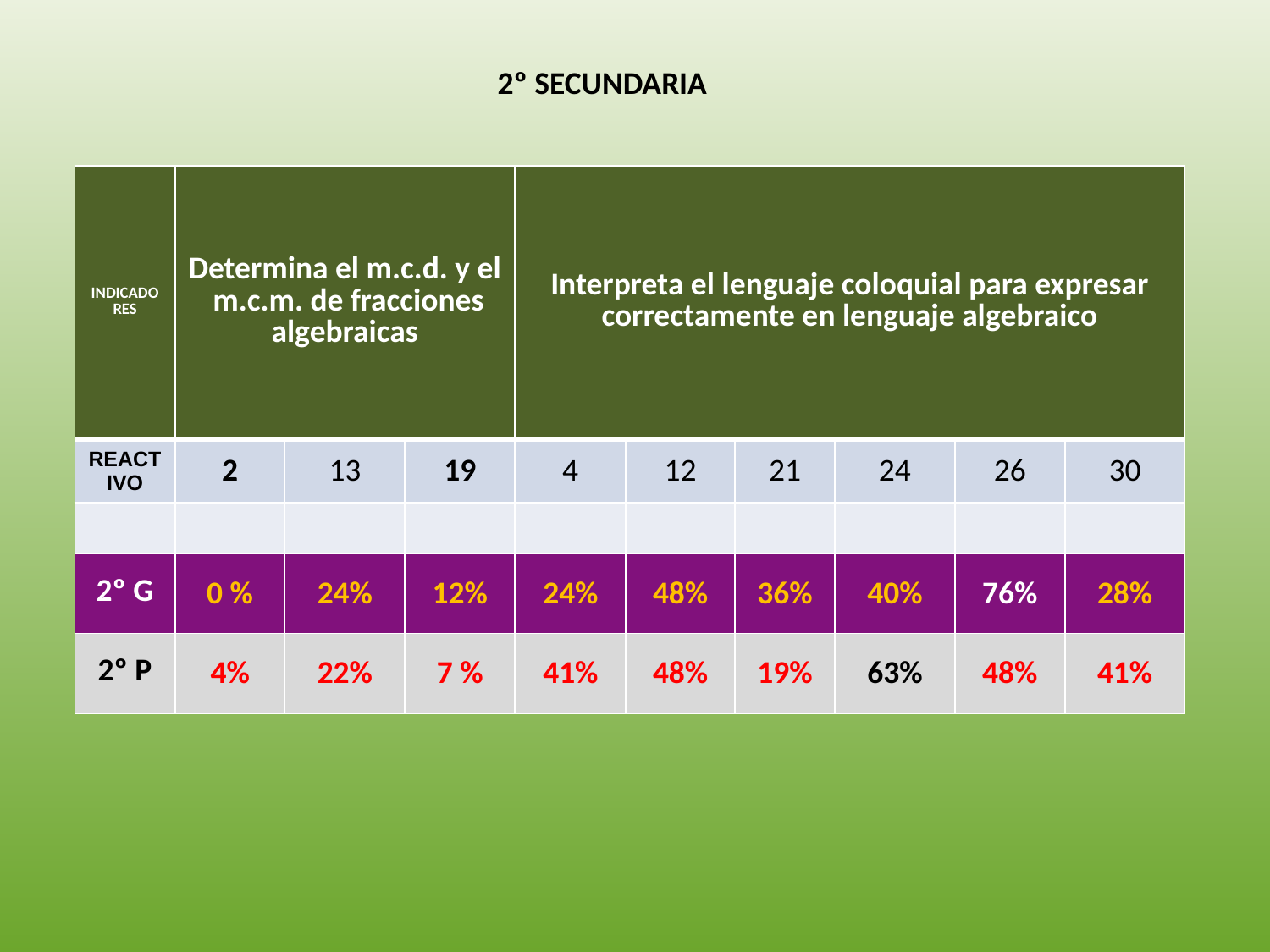

2º SECUNDARIA
| INDICADORES | Determina el m.c.d. y el m.c.m. de fracciones algebraicas |  |  | Interpreta el lenguaje coloquial para expresar correctamente en lenguaje algebraico |  |  |  |  |  |
| --- | --- | --- | --- | --- | --- | --- | --- | --- | --- |
| REACTIVO | 2 | 13 | 19 | 4 | 12 | 21 | 24 | 26 | 30 |
|  |  |  |  |  |  |  |  |  |  |
| 2º G | 0 % | 24% | 12% | 24% | 48% | 36% | 40% | 76% | 28% |
| 2º P | 4% | 22% | 7 % | 41% | 48% | 19% | 63% | 48% | 41% |